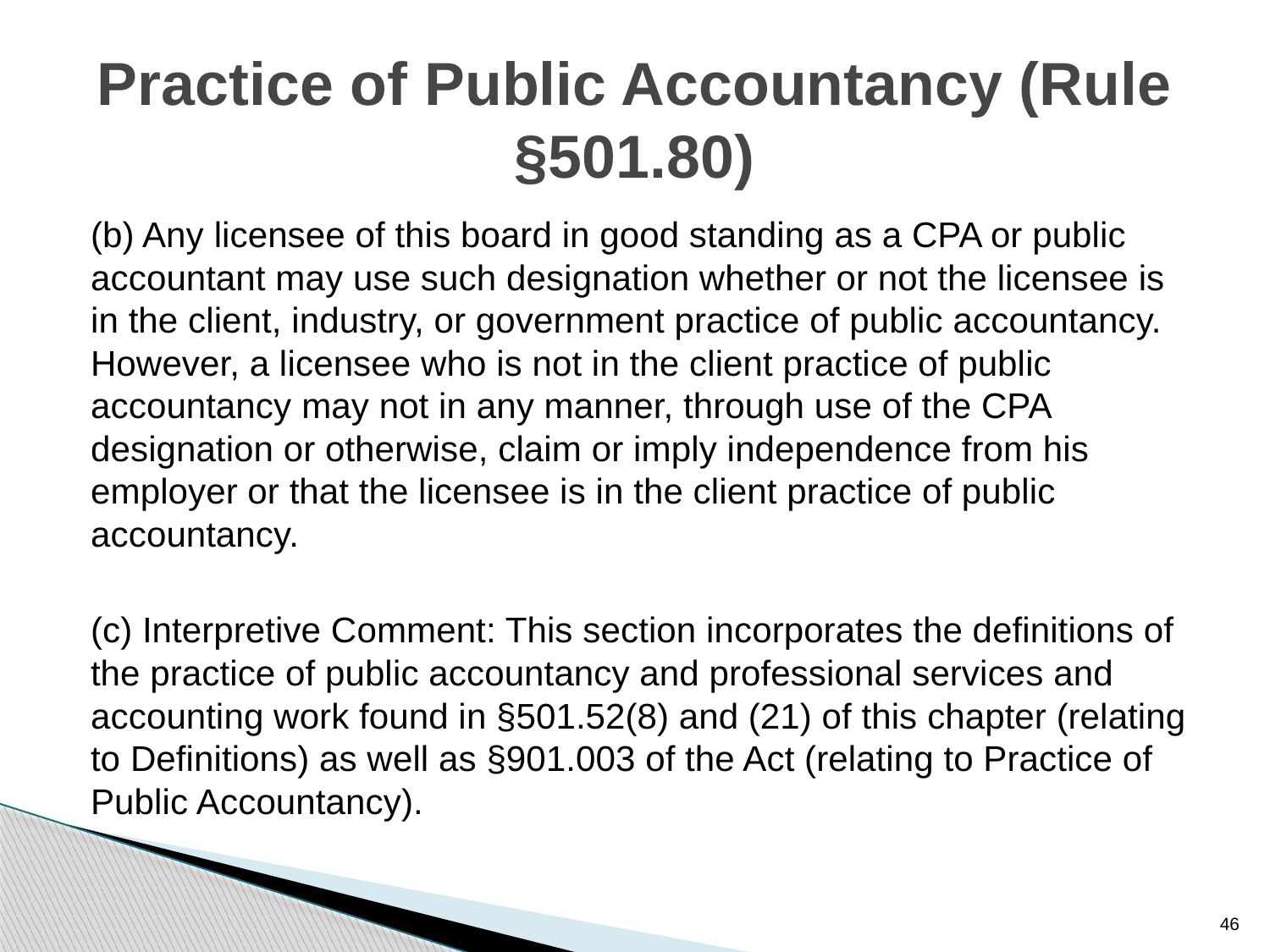

# Practice of Public Accountancy (Rule §501.80)
(b) Any licensee of this board in good standing as a CPA or public accountant may use such designation whether or not the licensee is in the client, industry, or government practice of public accountancy. However, a licensee who is not in the client practice of public accountancy may not in any manner, through use of the CPA designation or otherwise, claim or imply independence from his employer or that the licensee is in the client practice of public accountancy.

(c) Interpretive Comment: This section incorporates the definitions of the practice of public accountancy and professional services and accounting work found in §501.52(8) and (21) of this chapter (relating to Definitions) as well as §901.003 of the Act (relating to Practice of Public Accountancy).
46